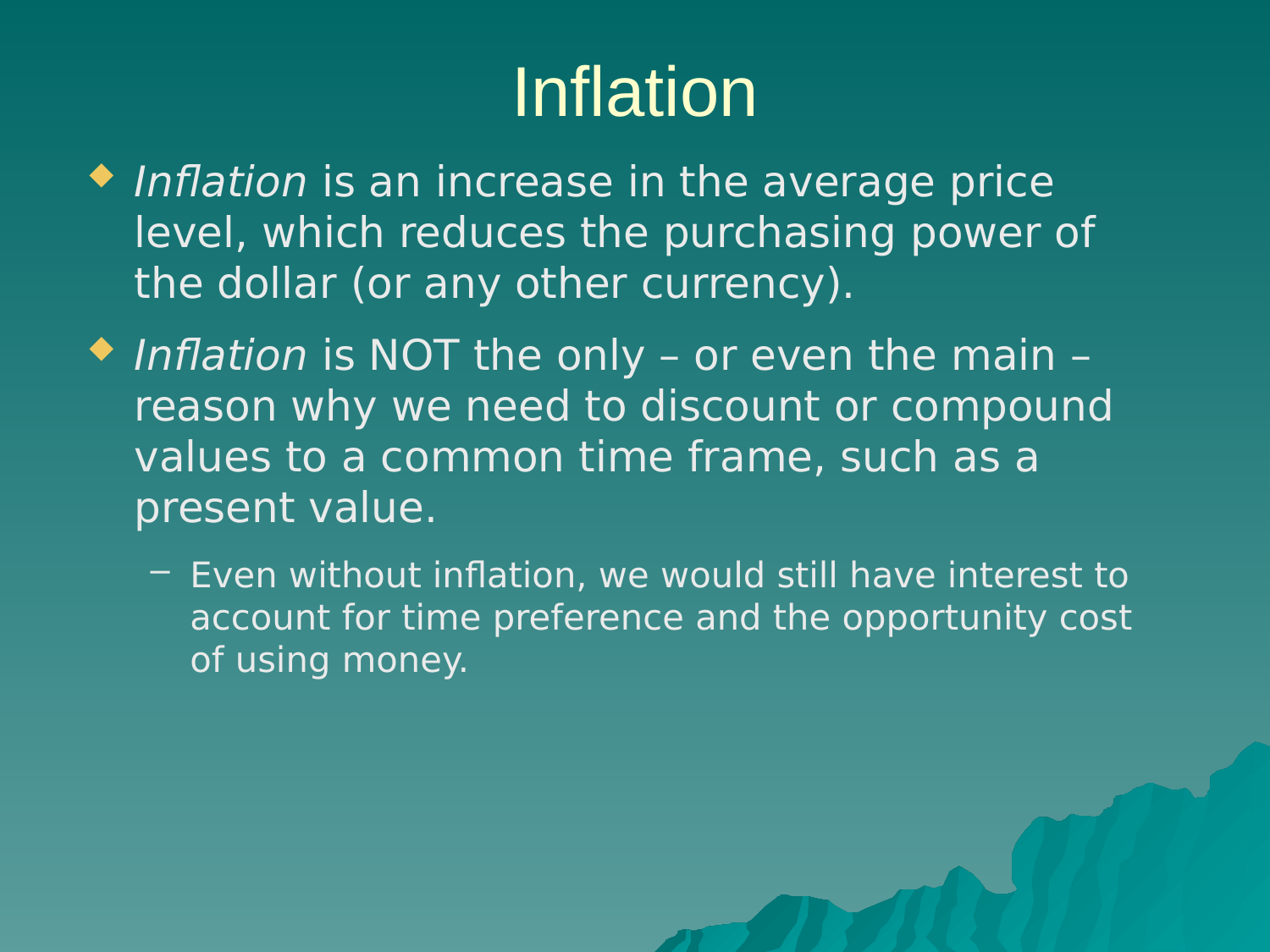

# Inflation
Inflation is an increase in the average price level, which reduces the purchasing power of the dollar (or any other currency).
Inflation is NOT the only – or even the main – reason why we need to discount or compound values to a common time frame, such as a present value.
Even without inflation, we would still have interest to account for time preference and the opportunity cost of using money.